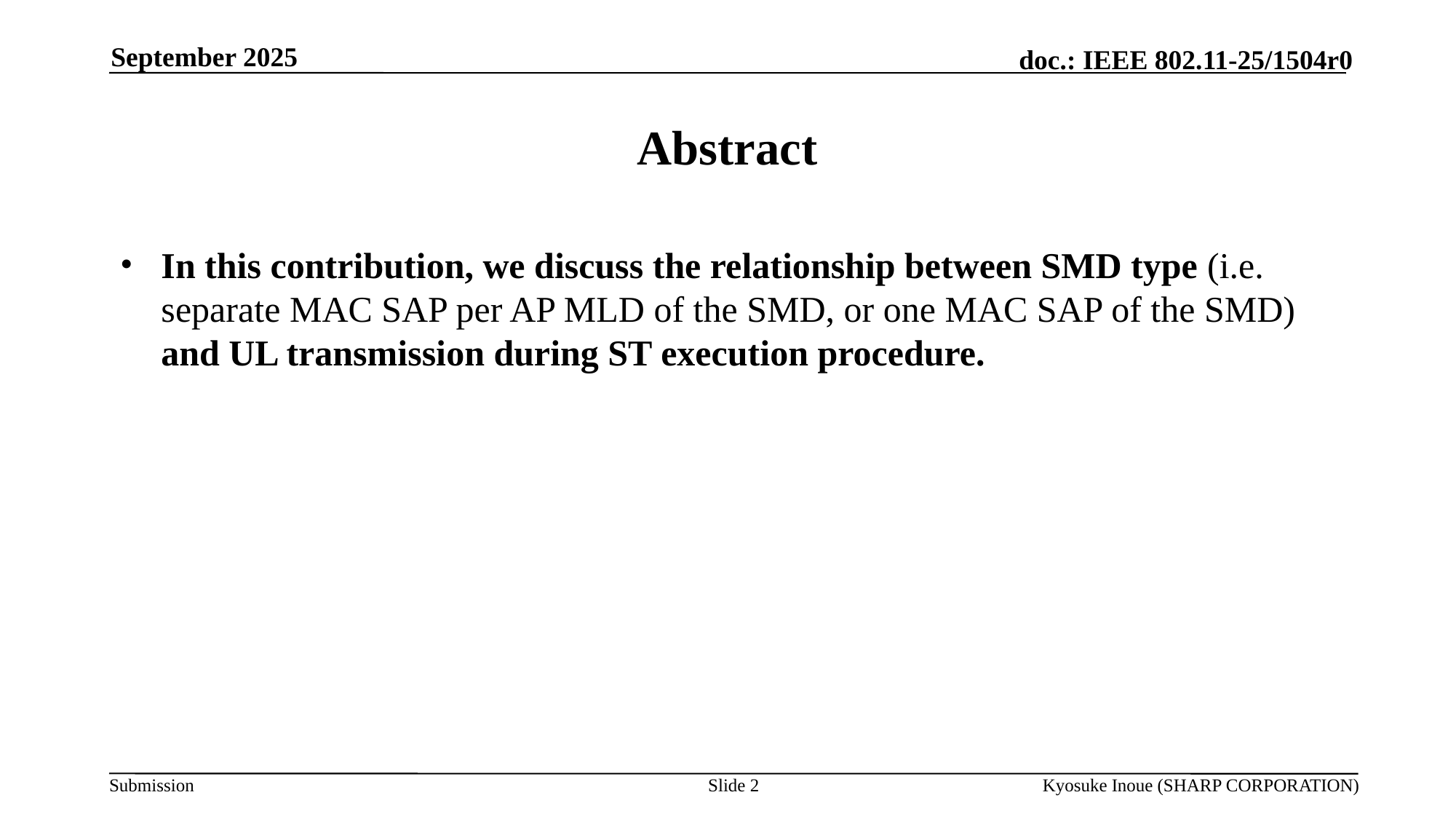

September 2025
# Abstract
In this contribution, we discuss the relationship between SMD type (i.e. separate MAC SAP per AP MLD of the SMD, or one MAC SAP of the SMD) and UL transmission during ST execution procedure.
Slide 2
Kyosuke Inoue (SHARP CORPORATION)